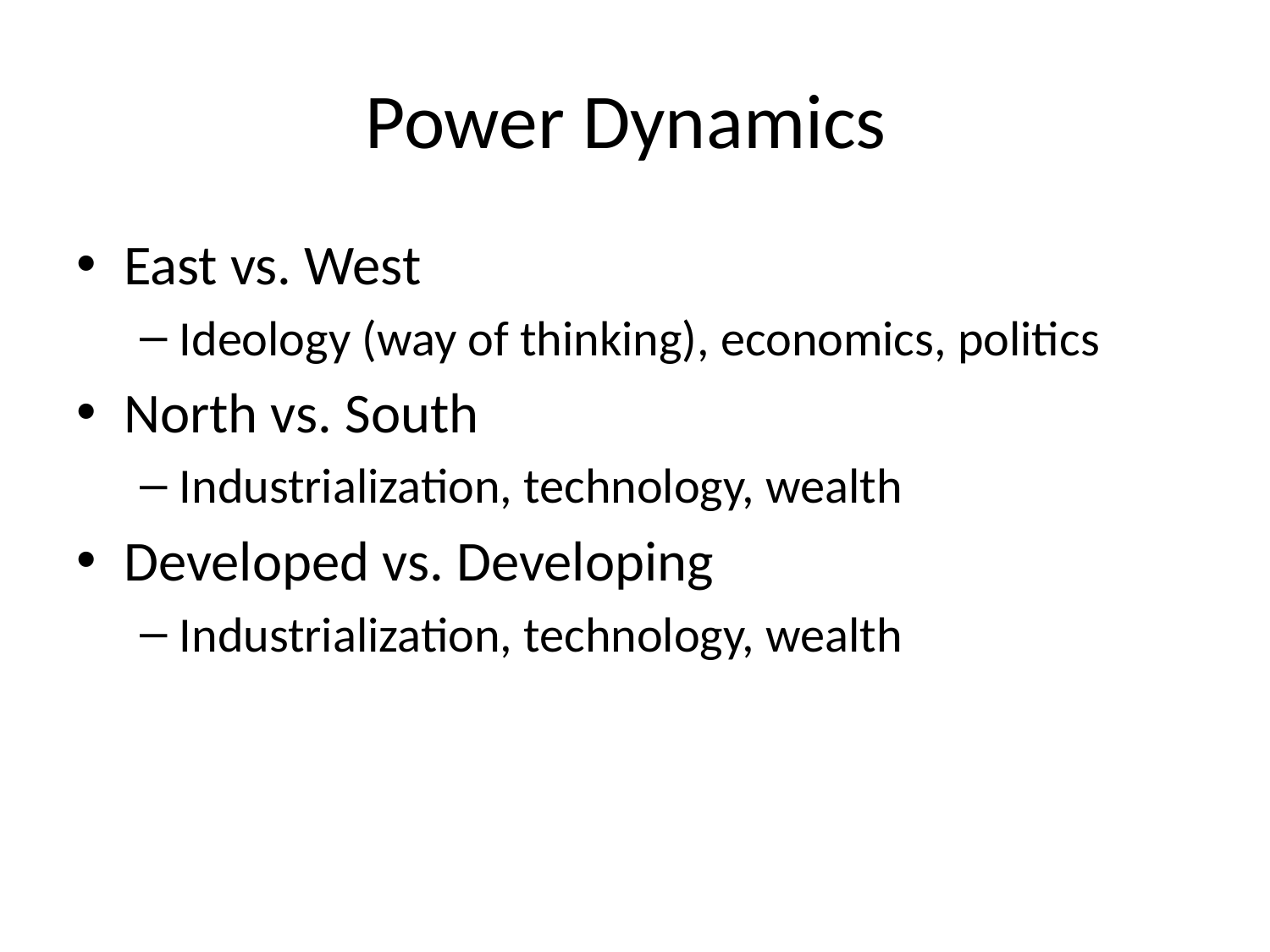

# Power Dynamics
East vs. West
Ideology (way of thinking), economics, politics
North vs. South
Industrialization, technology, wealth
Developed vs. Developing
Industrialization, technology, wealth